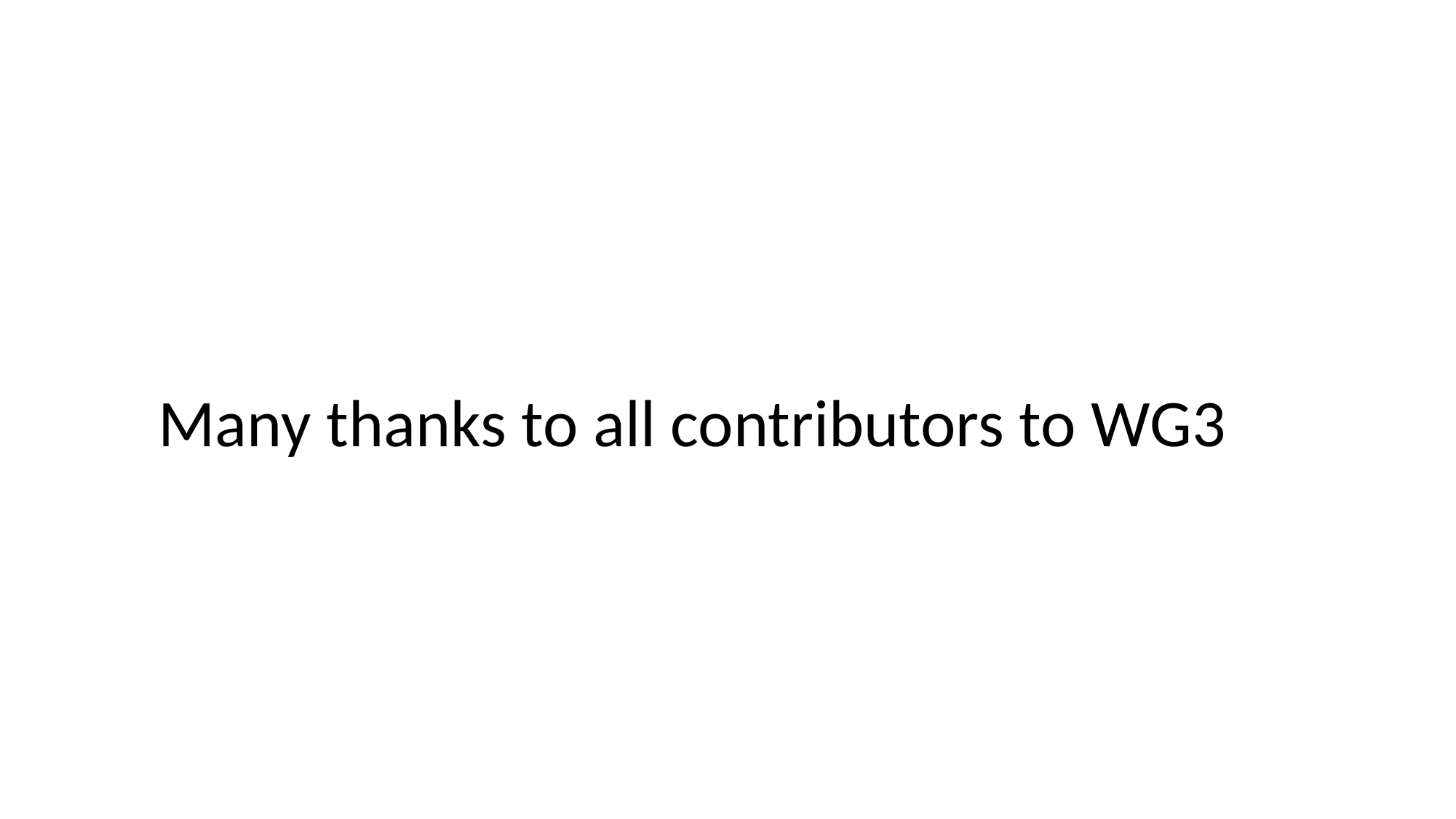

# Many thanks to all contributors to WG3